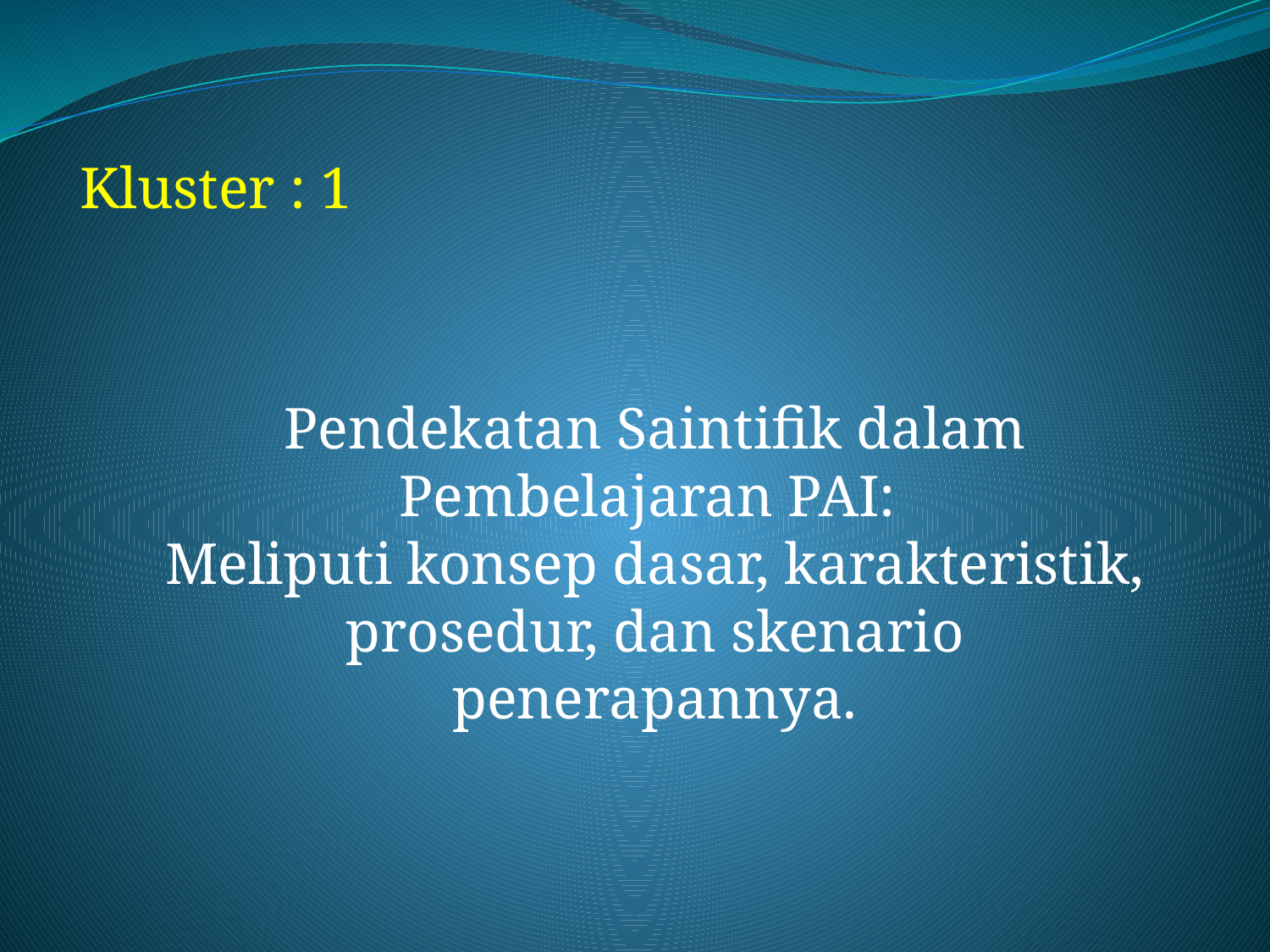

Kluster : 1
Pendekatan Saintifik dalam Pembelajaran PAI:
Meliputi konsep dasar, karakteristik, prosedur, dan skenario penerapannya.